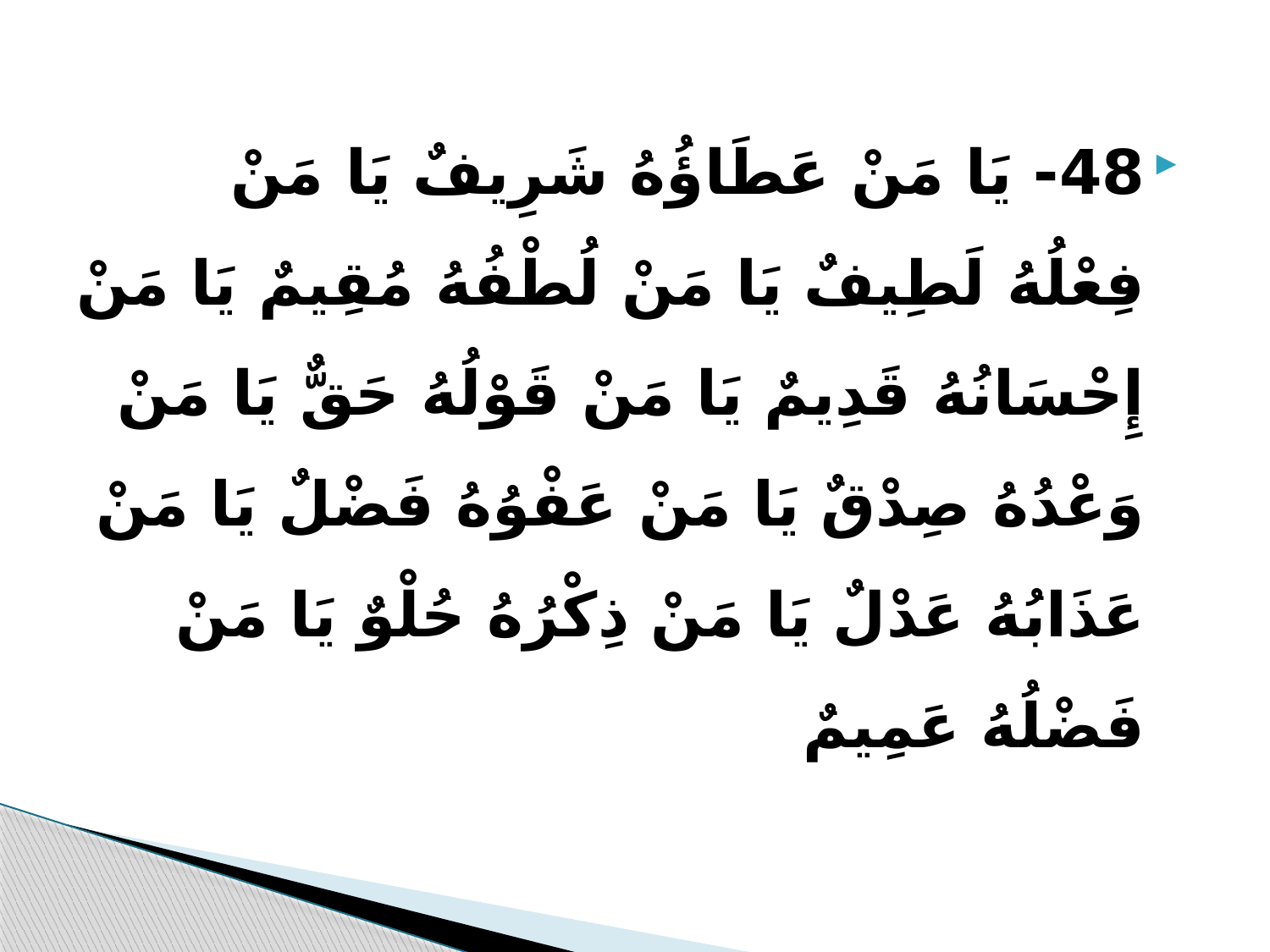

48- یَا مَنْ عَطَاؤُهُ شَرِیفٌ یَا مَنْ فِعْلُهُ لَطِیفٌ یَا مَنْ لُطْفُهُ مُقِیمٌ یَا مَنْ إِحْسَانُهُ قَدِیمٌ یَا مَنْ قَوْلُهُ حَقٌّ یَا مَنْ وَعْدُهُ صِدْقٌ یَا مَنْ عَفْوُهُ فَضْلٌ یَا مَنْ عَذَابُهُ عَدْلٌ یَا مَنْ ذِکْرُهُ حُلْوٌ یَا مَنْ فَضْلُهُ عَمِیمٌ